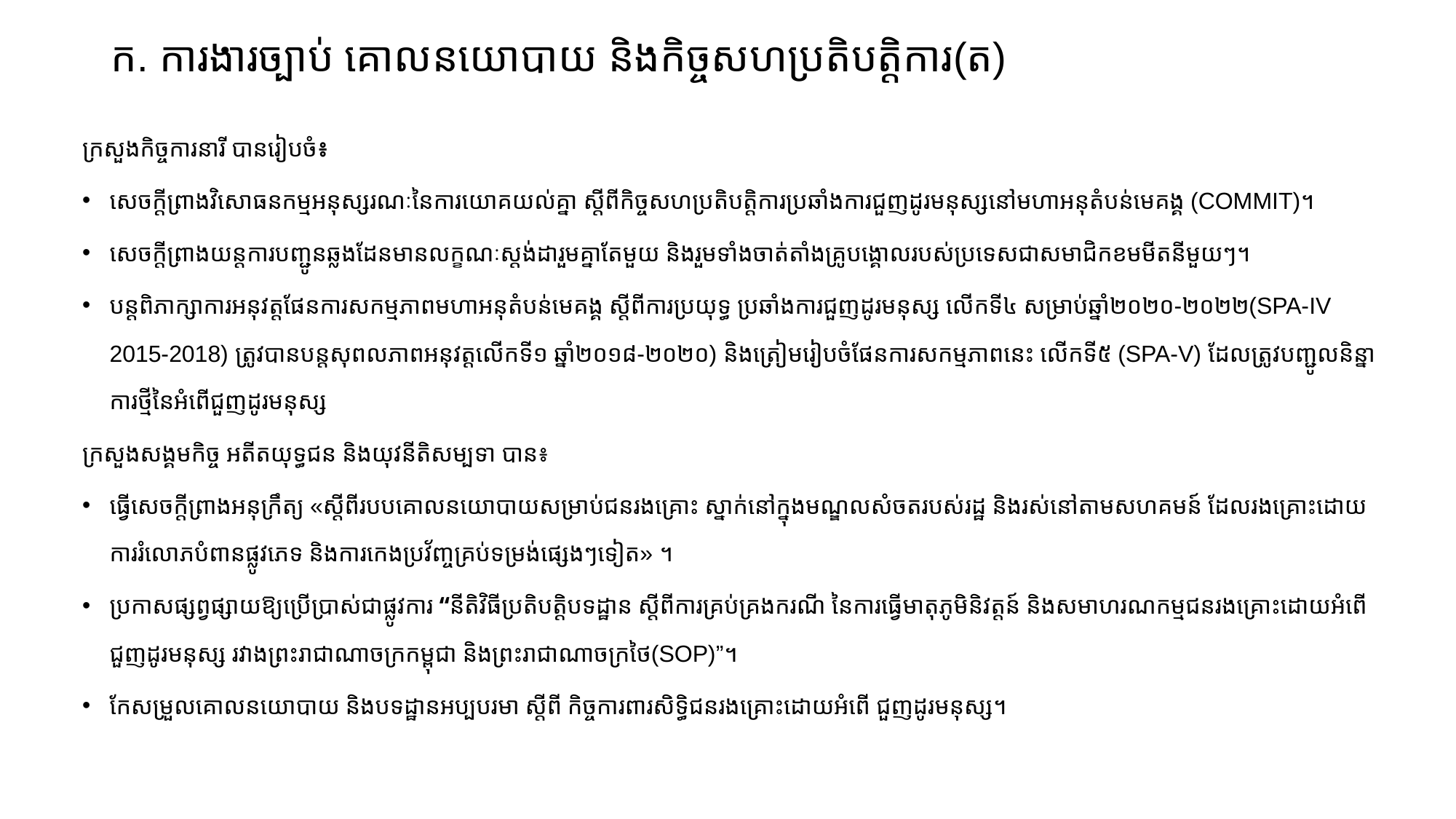

# ក. ការងារច្បាប់ គោលនយោបាយ និងកិច្ចសហប្រតិបត្តិការ(ត)
ក្រសួងកិច្ចការនារី បានរៀបចំ៖​
សេចក្តីព្រាងវិសោធនកម្មអនុស្សរណៈនៃការយោគយល់គ្នា ស្តីពីកិច្ចសហប្រតិបត្តិការប្រឆាំងការជួញដូរមនុស្សនៅមហាអនុតំបន់មេគង្គ (COMMIT)។
សេចក្តីព្រាង​យន្តការបញ្ជូនឆ្លងដែនមានលក្ខណៈស្តង់ដារួមគ្នាតែមួយ និងរួមទាំងចាត់តាំងគ្រូបង្គោលរបស់ប្រទេសជាសមាជិកខមមីតនីមួយៗ។
បន្តពិភាក្សាការអនុវត្តផែនការសកម្មភាពមហាអនុតំបន់មេគង្គ​ ស្តីពីការប្រយុទ្ធ ប្រឆាំងការជួញដូរមនុស្ស លើកទី៤ សម្រាប់ឆ្នាំ២០២០-២០២២(SPA-IV 2015-2018) ត្រូវបានបន្តសុពលភាពអនុវត្តលើកទី១ ឆ្នាំ២០១៨-២០២០) និងត្រៀមរៀបចំផែនការសកម្មភាពនេះ​ លើកទី៥ (SPA-V) ដែលត្រូវបញ្ជូលនិន្នាការថ្មីនៃអំពើជួញដូរមនុស្ស
ក្រសួងសង្គមកិច្ច អតីតយុទ្ធជន និងយុវនីតិសម្បទា បាន៖
ធ្វើសេចក្ដីព្រាងអនុក្រឹត្យ «ស្តីពីរបបគោលនយោបាយសម្រាប់ជនរងគ្រោះ ស្នាក់នៅក្នុងមណ្ឌលសំចតរបស់រដ្ឋ និងរស់នៅតាមសហគមន៍ ដែលរងគ្រោះដោយការរំលោភបំពានផ្លូវភេទ និងការកេងប្រវ័ញ្ចគ្រប់ទម្រង់ផ្សេងៗទៀត» ។​​
ប្រកាសផ្សព្វផ្សាយឱ្យប្រើប្រាស់ជាផ្លូវការ “នីតិវិធីប្រតិបត្តិបទដ្ឋាន ស្តីពីការគ្រប់គ្រងករណី នៃការធ្វើមាតុភូមិនិវត្តន៍ និងសមាហរណកម្មជនរងគ្រោះដោយអំពើជួញដូរមនុស្ស រវាងព្រះរាជាណាចក្រកម្ពុជា និងព្រះរាជាណាចក្រថៃ(SOP)”។
កែសម្រួលគោលនយោបាយ និងបទដ្ឋានអប្បបរមា ស្ដីពី កិច្ចការពារសិទ្ធិជនរងគ្រោះដោយអំពើ ជួញដូរមនុស្ស។